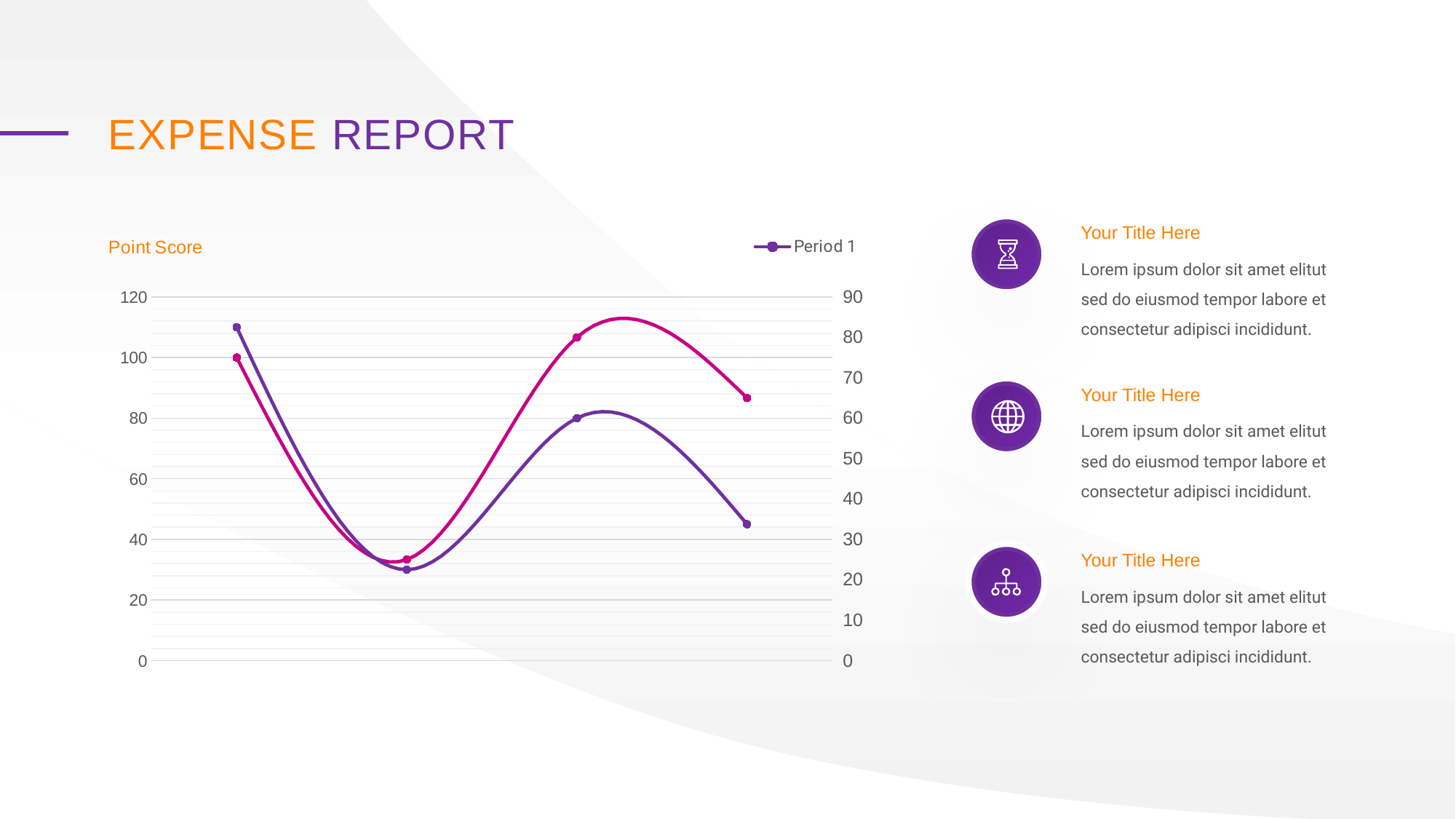

EXPENSE REPORT

Your Title Here

### Chart: Point Score

| Category | Period 1 | Period 2 |
|---|---|---|
Lorem ipsum dolor sit amet elitut sed do eiusmod tempor labore et consectetur adipisci incididunt.

Your Title Here
Lorem ipsum dolor sit amet elitut sed do eiusmod tempor labore et consectetur adipisci incididunt.

Your Title Here
Lorem ipsum dolor sit amet elitut sed do eiusmod tempor labore et consectetur adipisci incididunt.